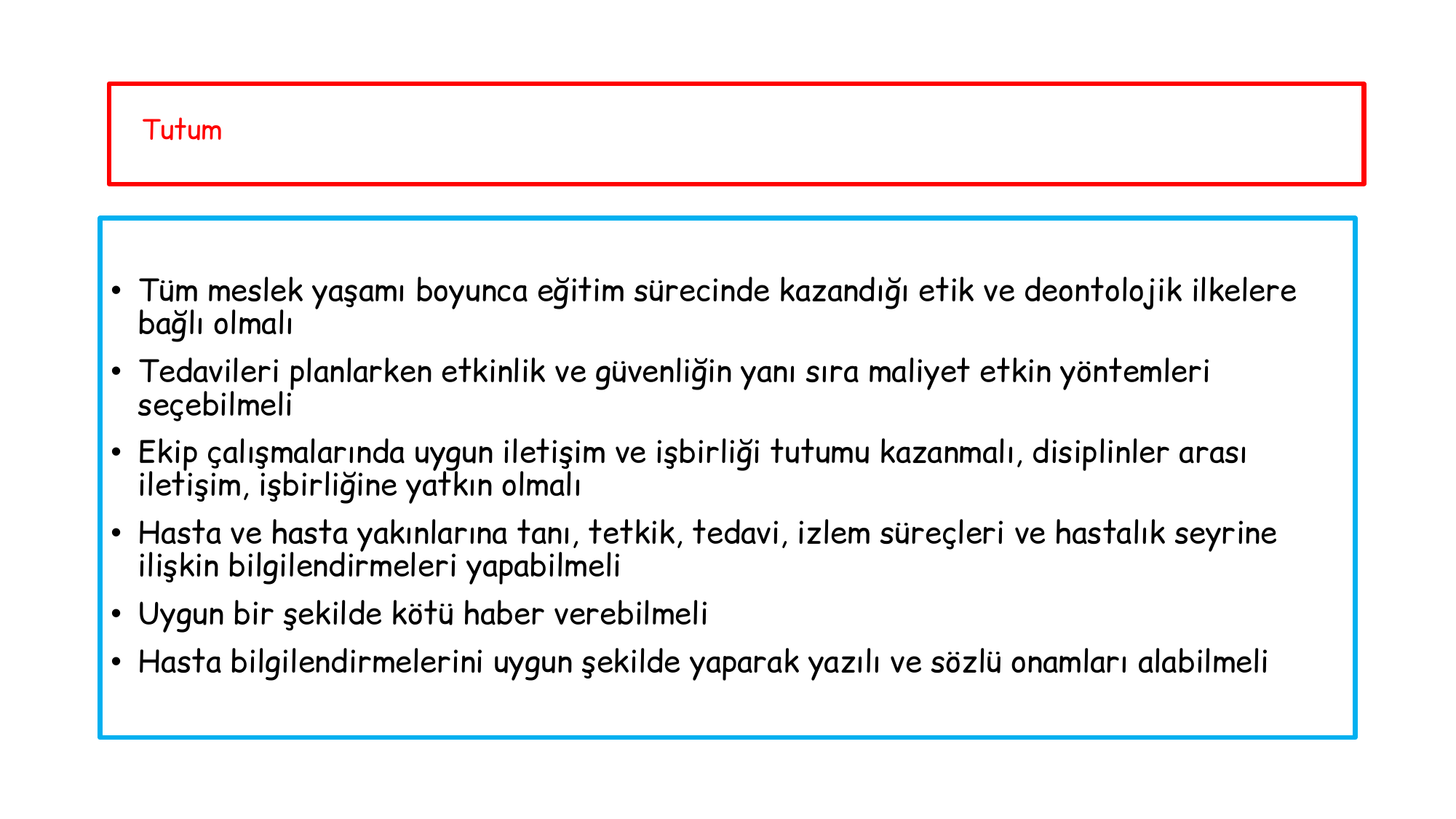

# Tutum

Tüm meslek yaşamı boyunca eğitim sürecinde kazandığı etik ve deontolojik ilkelere bağlı olmalı
Tedavileri planlarken etkinlik ve güvenliğin yanı sıra maliyet etkin yöntemleri seçebilmeli
Ekip çalışmalarında uygun iletişim ve işbirliği tutumu kazanmalı, disiplinler arası iletişim, işbirliğine yatkın olmalı
Hasta ve hasta yakınlarına tanı, tetkik, tedavi, izlem süreçleri ve hastalık seyrine ilişkin bilgilendirmeleri yapabilmeli
Uygun bir şekilde kötü haber verebilmeli
Hasta bilgilendirmelerini uygun şekilde yaparak yazılı ve sözlü onamları alabilmeli